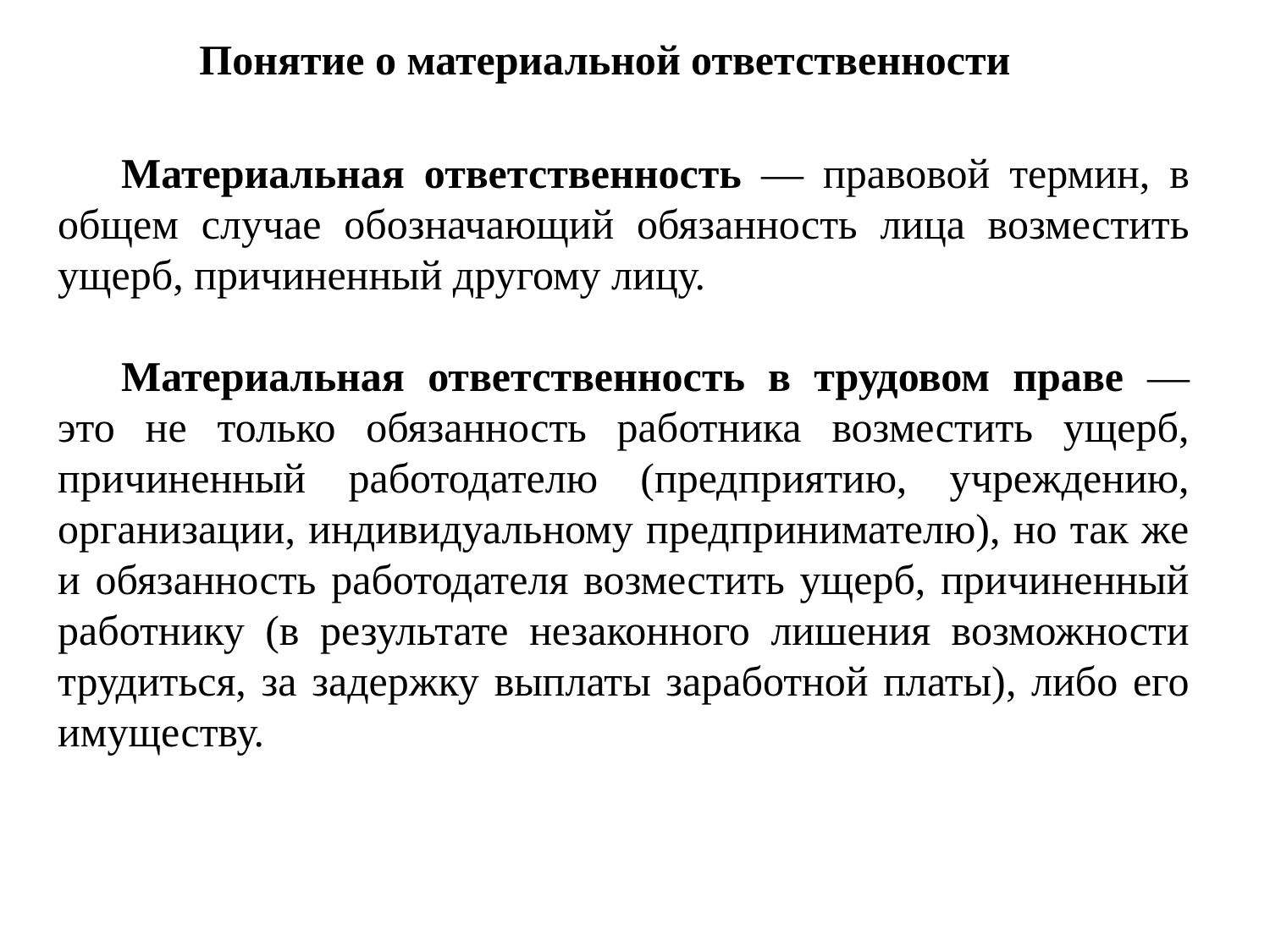

Понятие о материальной ответственности
Материальная ответственность — правовой термин, в общем случае обозначающий обязанность лица возместить ущерб, причиненный другому лицу.

Материальная ответственность в трудовом праве — это не только обязанность работника возместить ущерб, причиненный работодателю (предприятию, учреждению, организации, индивидуальному предпринимателю), но так же и обязанность работодателя возместить ущерб, причиненный работнику (в результате незаконного лишения возможности трудиться, за задержку выплаты заработной платы), либо его имуществу.